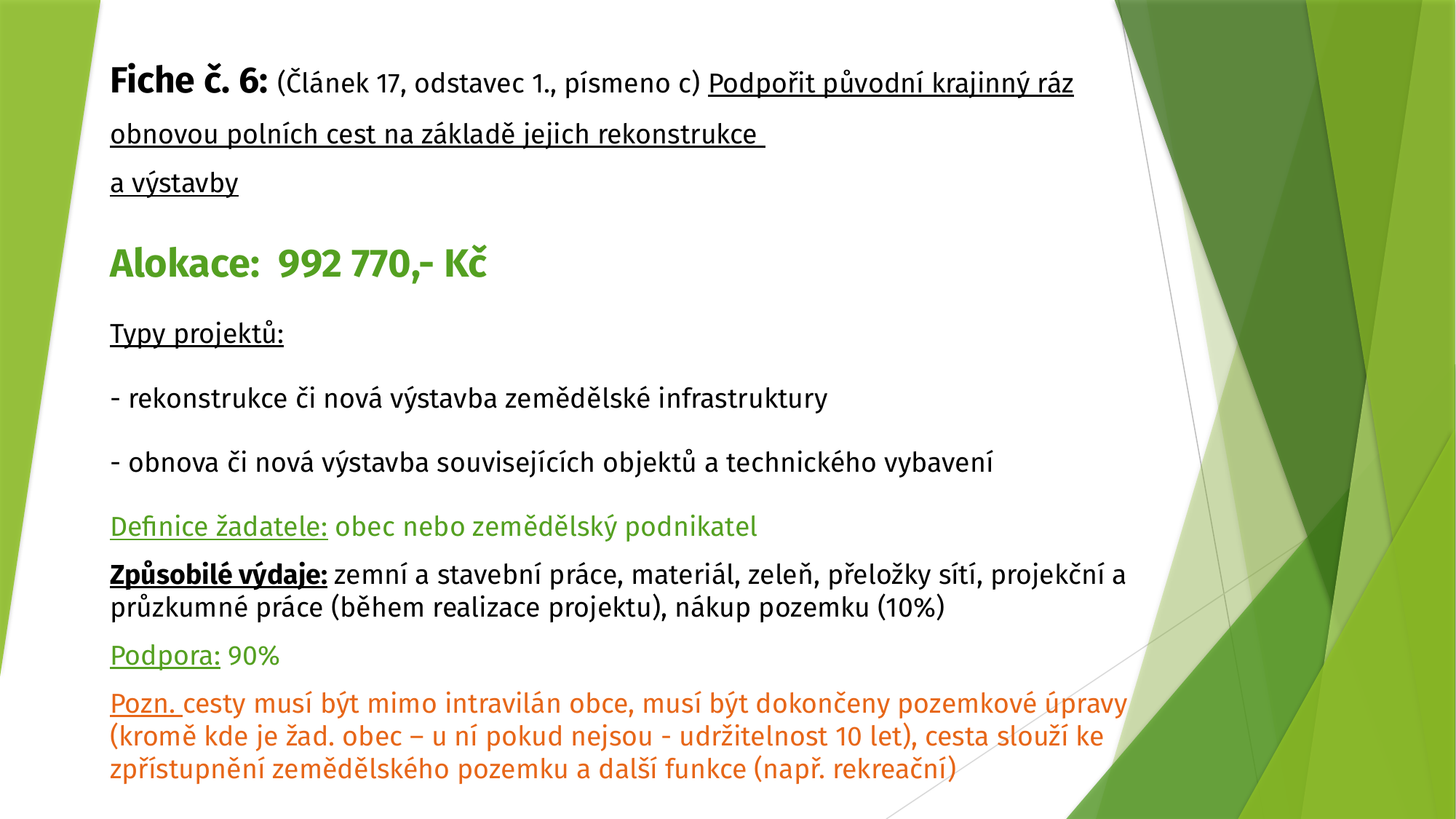

Fiche č. 6: (Článek 17, odstavec 1., písmeno c) Podpořit původní krajinný ráz obnovou polních cest na základě jejich rekonstrukce
a výstavby
Alokace:  992 770,- Kč
Typy projektů:
- rekonstrukce či nová výstavba zemědělské infrastruktury
- obnova či nová výstavba souvisejících objektů a technického vybavení
Definice žadatele: obec nebo zemědělský podnikatel
Způsobilé výdaje: zemní a stavební práce, materiál, zeleň, přeložky sítí, projekční a průzkumné práce (během realizace projektu), nákup pozemku (10%)
Podpora: 90%
Pozn. cesty musí být mimo intravilán obce, musí být dokončeny pozemkové úpravy (kromě kde je žad. obec – u ní pokud nejsou - udržitelnost 10 let), cesta slouží ke zpřístupnění zemědělského pozemku a další funkce (např. rekreační)